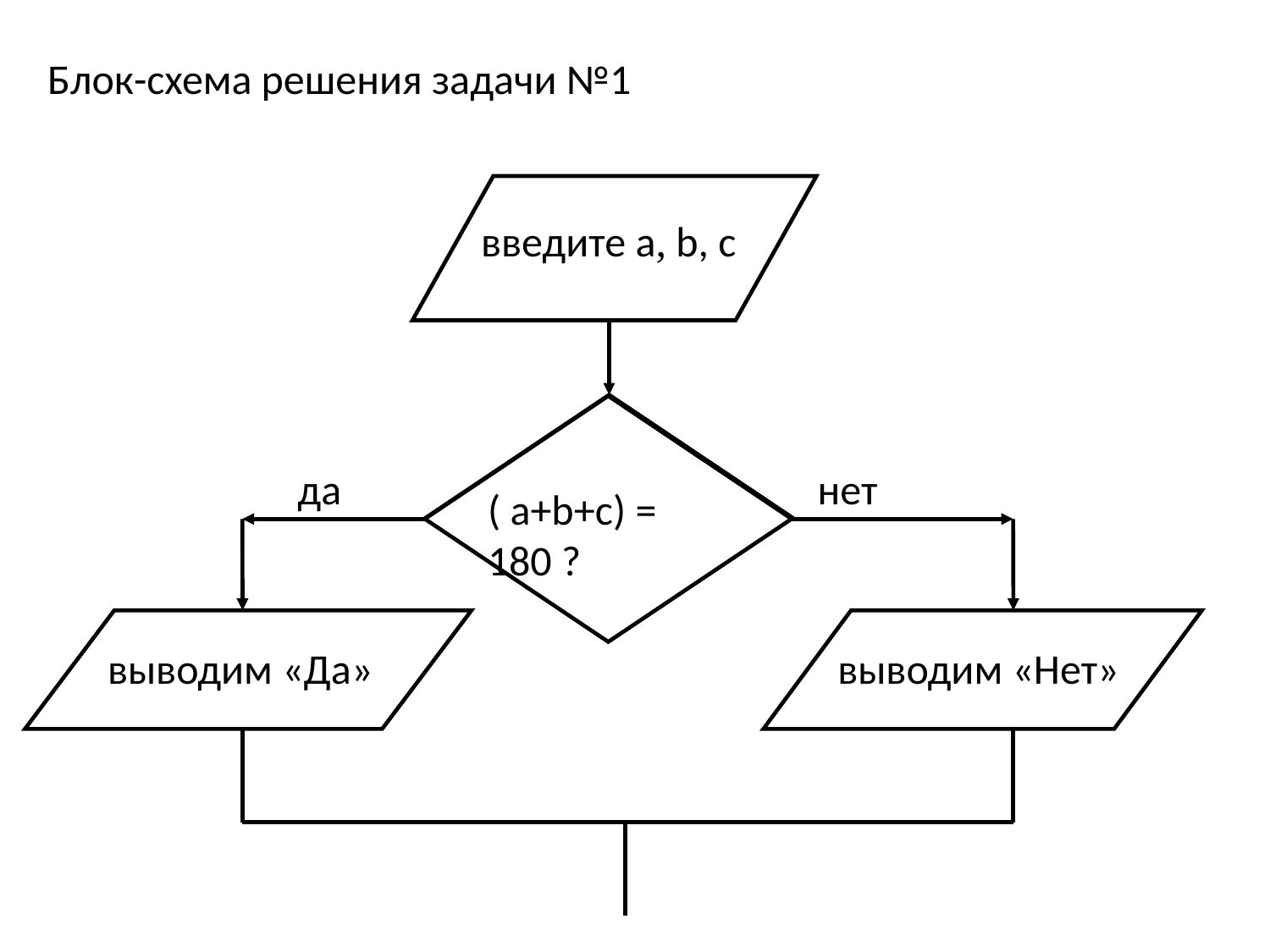

Блок-схема решения задачи №1

введите a, b, c

да
нет
( a+b+c) = 180 ?
( a + b + c) = 0

выводим «Да»
выводим «Нет»